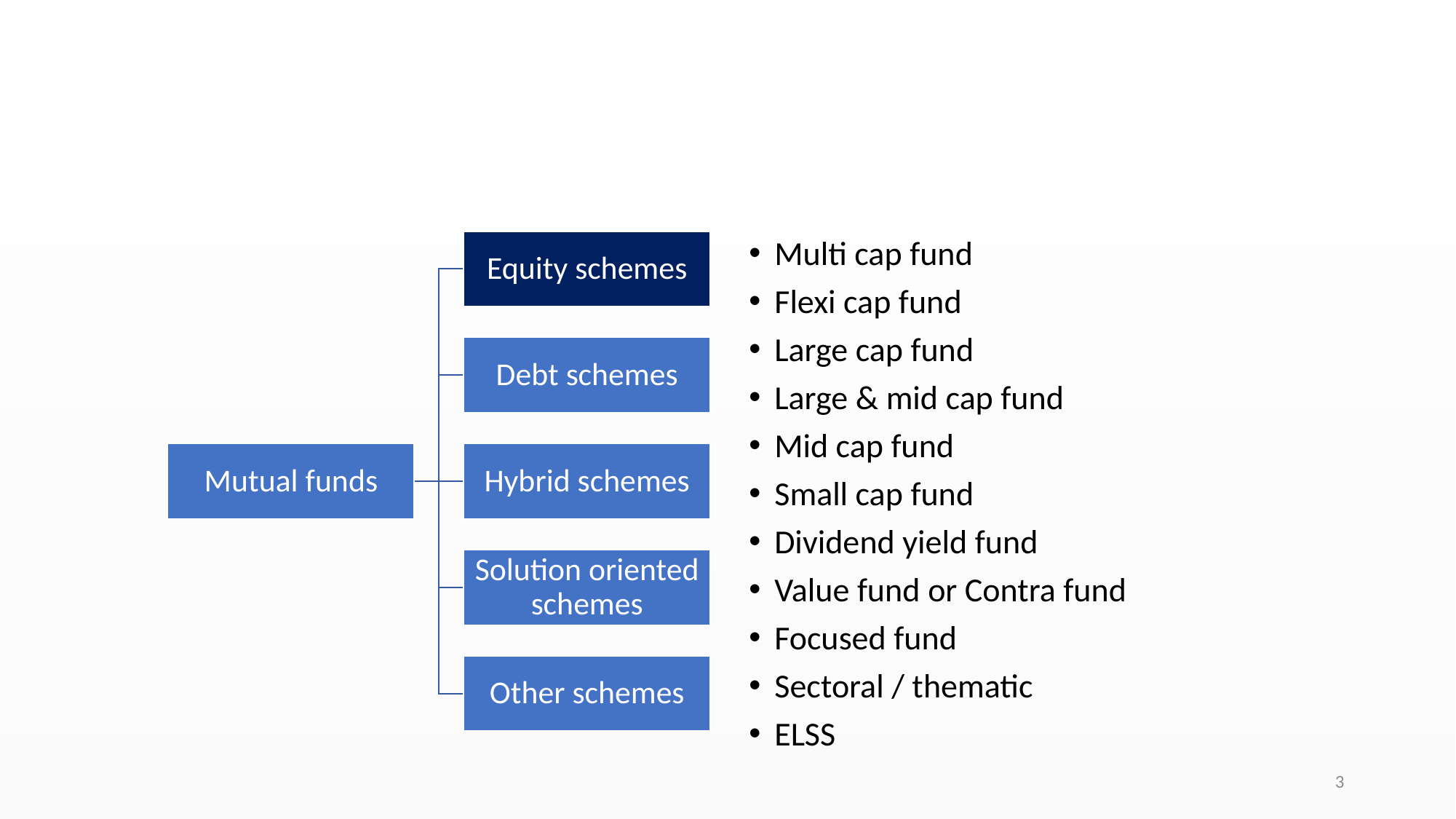

#
Mutual funds
Equity schemes
Debt schemes
Hybrid schemes
Solution oriented schemes
Other schemes
Multi cap fund
Flexi cap fund
Large cap fund
Large & mid cap fund
Mid cap fund
Small cap fund
Dividend yield fund
Value fund or Contra fund
Focused fund
Sectoral / thematic
ELSS
3